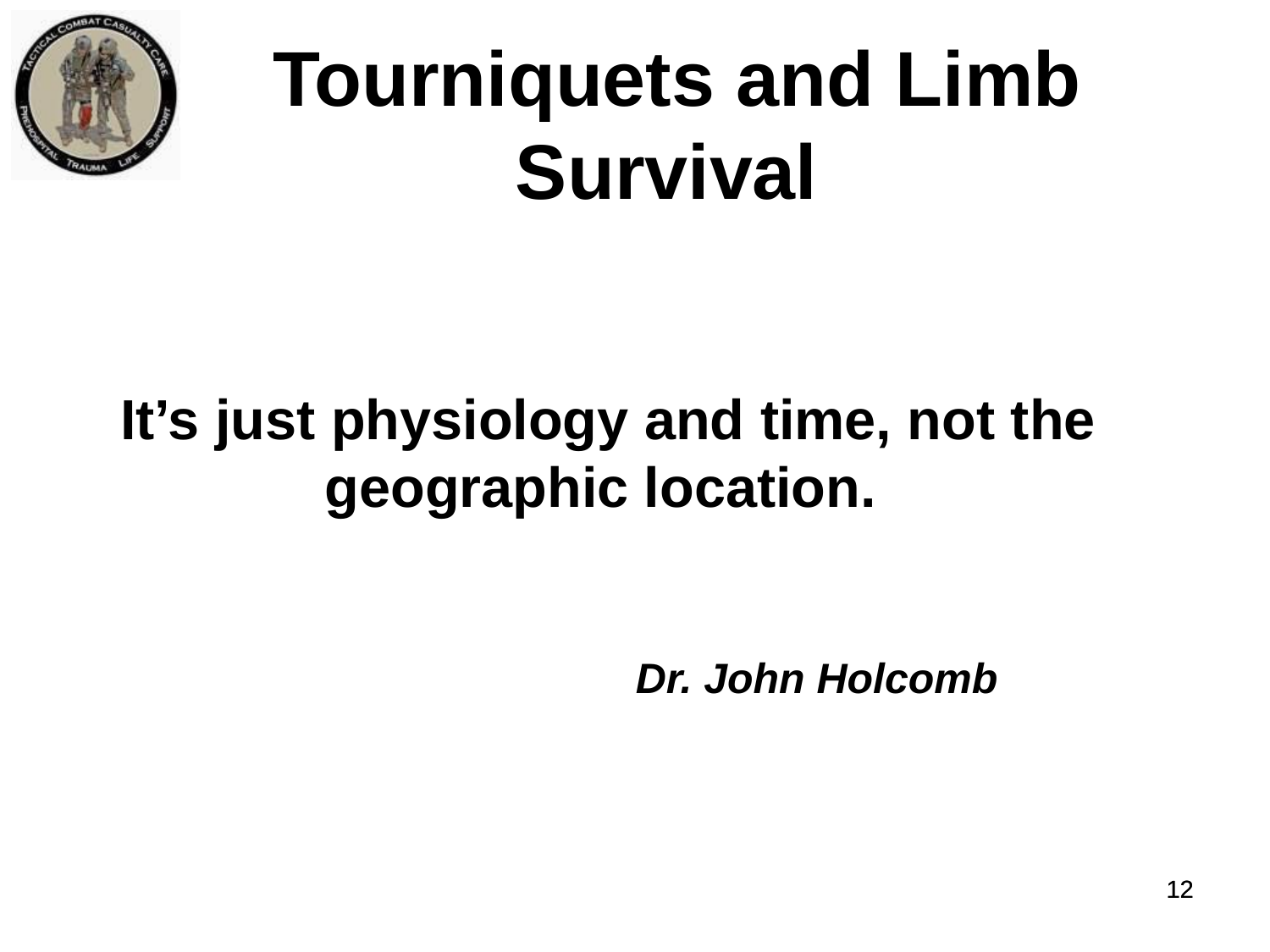

Tourniquets and Limb Survival
It’s just physiology and time, not the geographic location.

Dr. John Holcomb
12
12